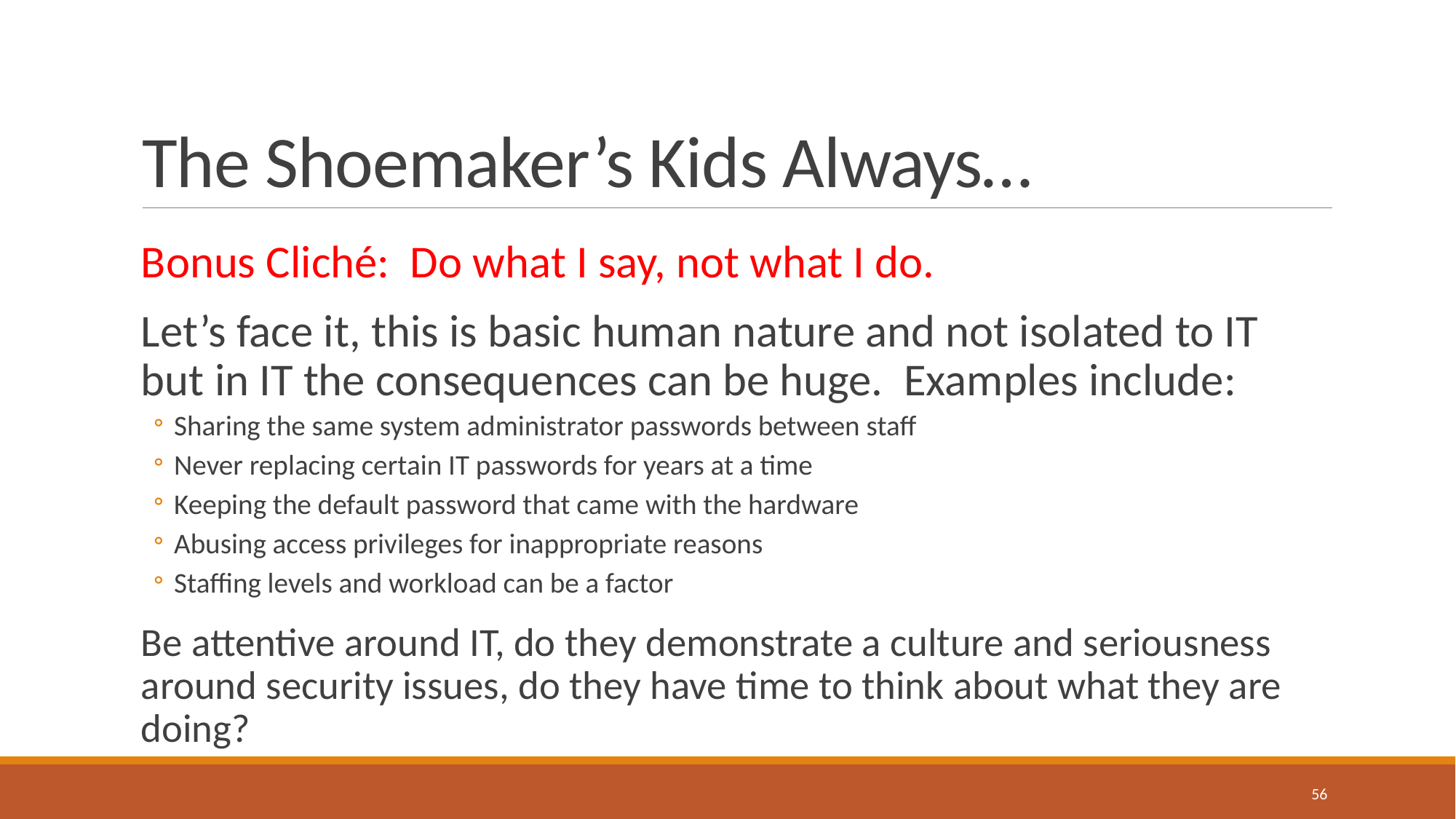

# The Shoemaker’s Kids Always…
Bonus Cliché:  Do what I say, not what I do.
Let’s face it, this is basic human nature and not isolated to IT but in IT the consequences can be huge.  Examples include:
Sharing the same system administrator passwords between staff
Never replacing certain IT passwords for years at a time
Keeping the default password that came with the hardware
Abusing access privileges for inappropriate reasons
Staffing levels and workload can be a factor
Be attentive around IT, do they demonstrate a culture and seriousness around security issues, do they have time to think about what they are doing?

56